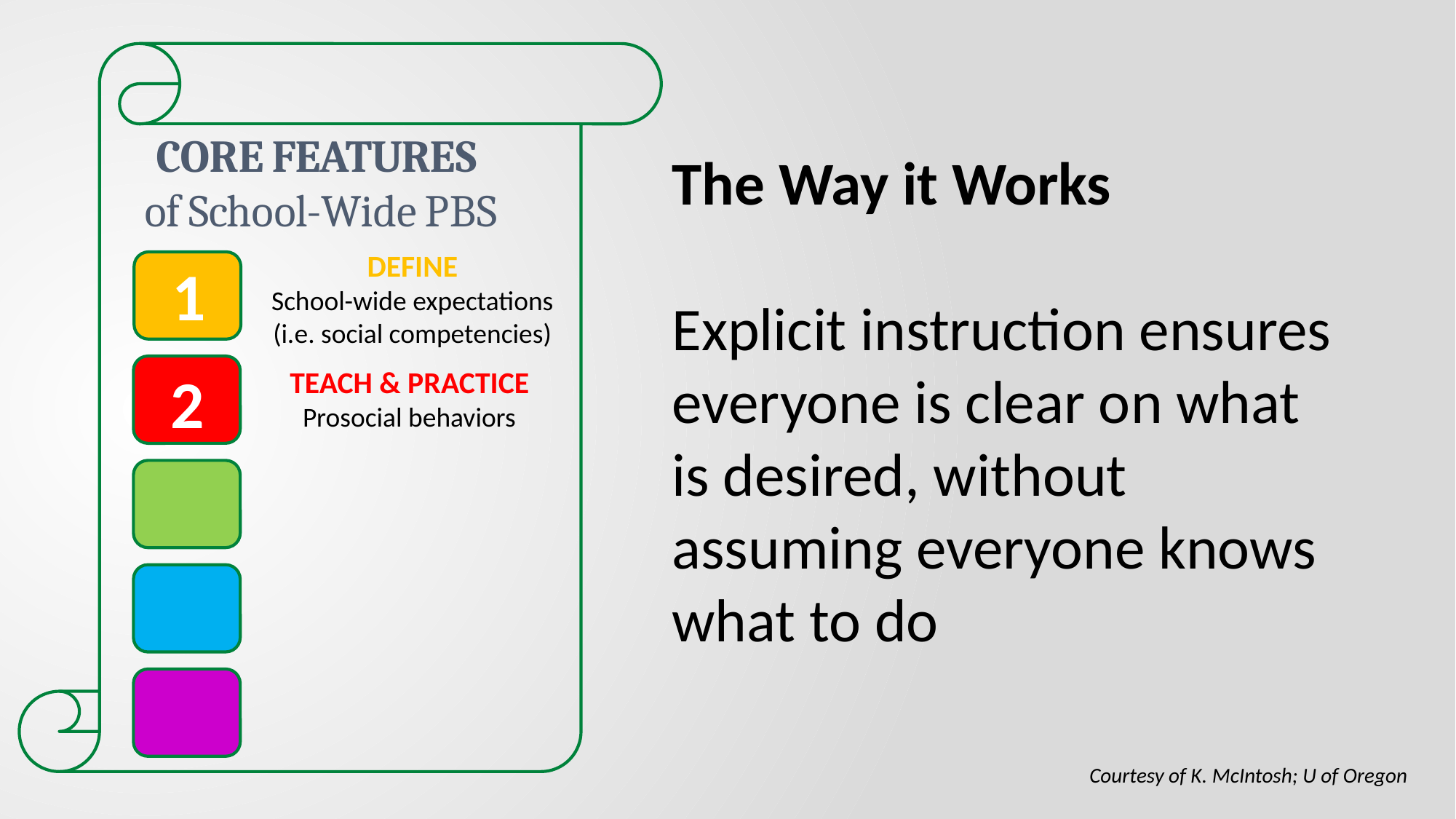

# CORE FEATURES of School-Wide PBS
The Way it Works

Explicit instruction ensures everyone is clear on what is desired, without assuming everyone knows what to do
DEFINE
School-wide expectations (i.e. social competencies)
1

2

TEACH & PRACTICE
Prosocial behaviors

Courtesy of K. McIntosh; U of Oregon